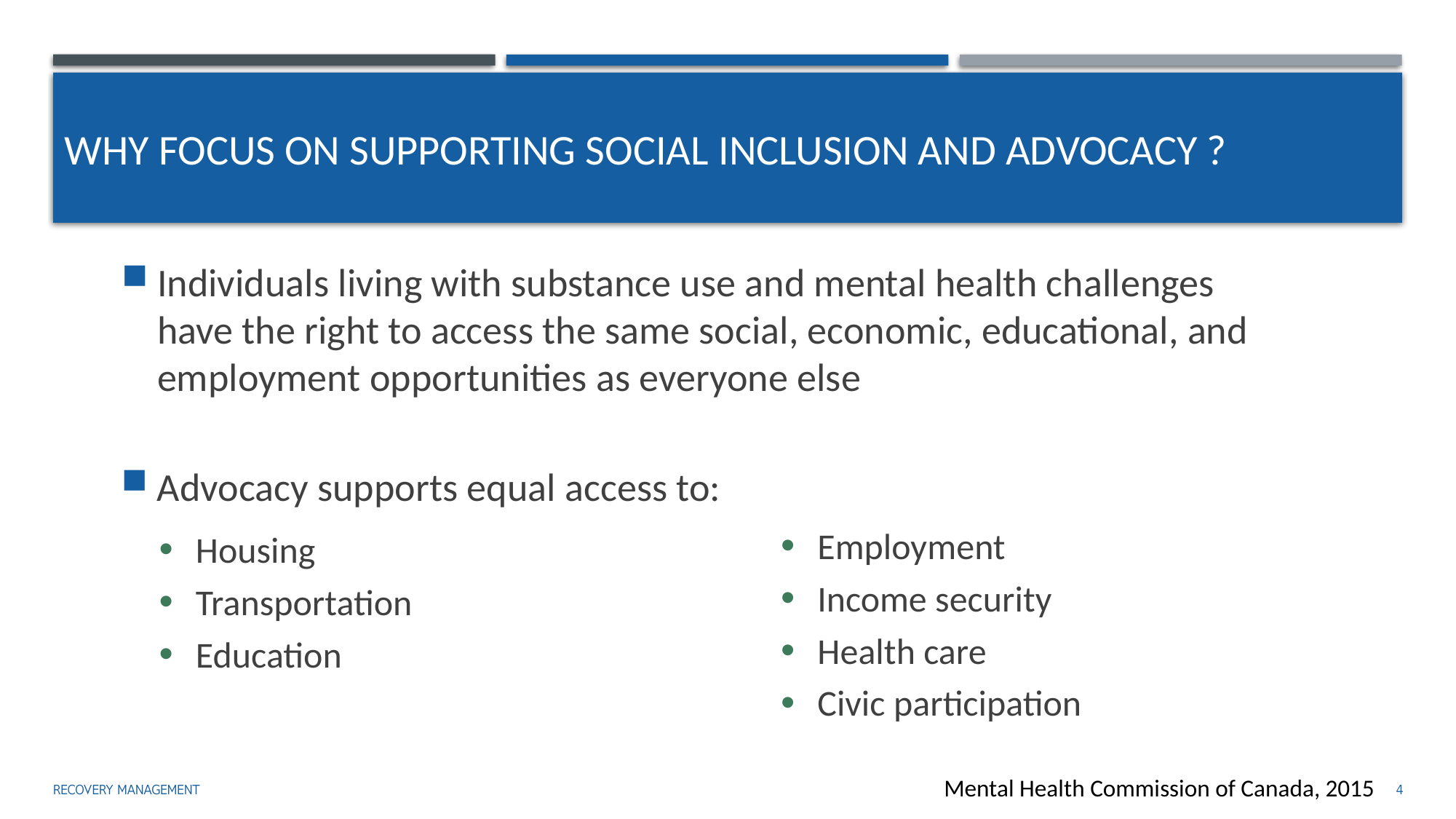

# Why Focus on Supporting Social Inclusion and Advocacy ?
Individuals living with substance use and mental health challenges have the right to access the same social, economic, educational, and employment opportunities as everyone else

Advocacy supports equal access to:
Housing
Transportation
Education

Employment
Income security
Health care
Civic participation
Recovery management
Mental Health Commission of Canada, 2015
4